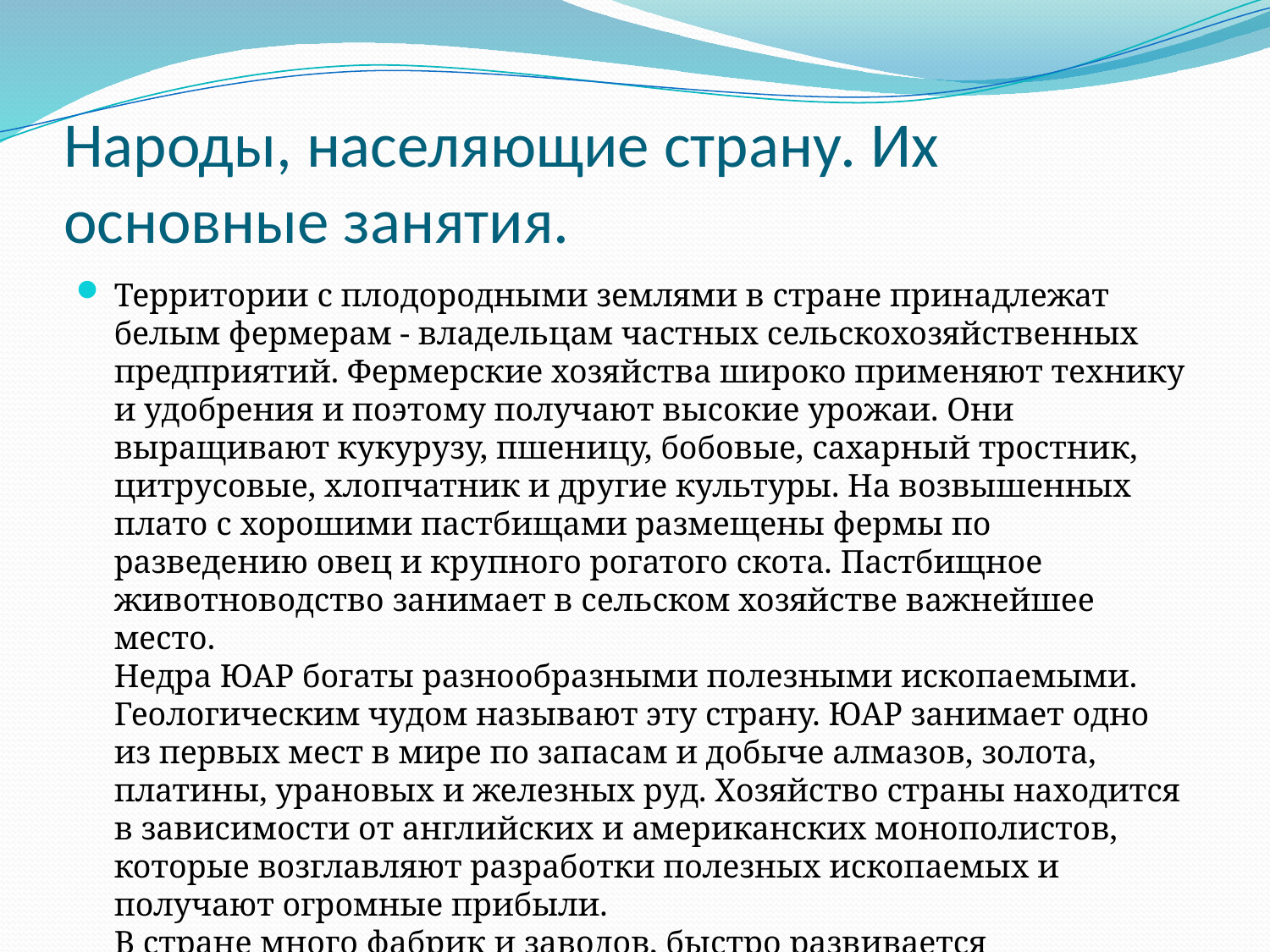

# Народы, населяющие страну. Их основные занятия.
Территории с плодородными землями в стране принадлежат белым фермерам - владельцам частных сельскохозяйственных предприятий. Фермерские хозяйства широко применяют технику и удобрения и поэтому получают высокие урожаи. Они выращивают кукурузу, пшеницу, бобовые, сахарный тростник, цитрусовые, хлопчатник и другие культуры. На возвышенных плато с хорошими пастбищами размещены фермы по разведению овец и крупного рогатого скота. Пастбищное животноводство занимает в сельском хозяйстве важнейшее место. 
Недра ЮАР богаты разнообразными полезными ископаемыми. Геологическим чудом называют эту страну. ЮАР занимает одно из первых мест в мире по запасам и добыче алмазов, золота, платины, урановых и железных руд. Хозяйство страны находится в зависимости от английских и американских монополистов, которые возглавляют разработки полезных ископаемых и получают огромные прибыли. 
В стране много фабрик и заводов, быстро развивается промышленность.